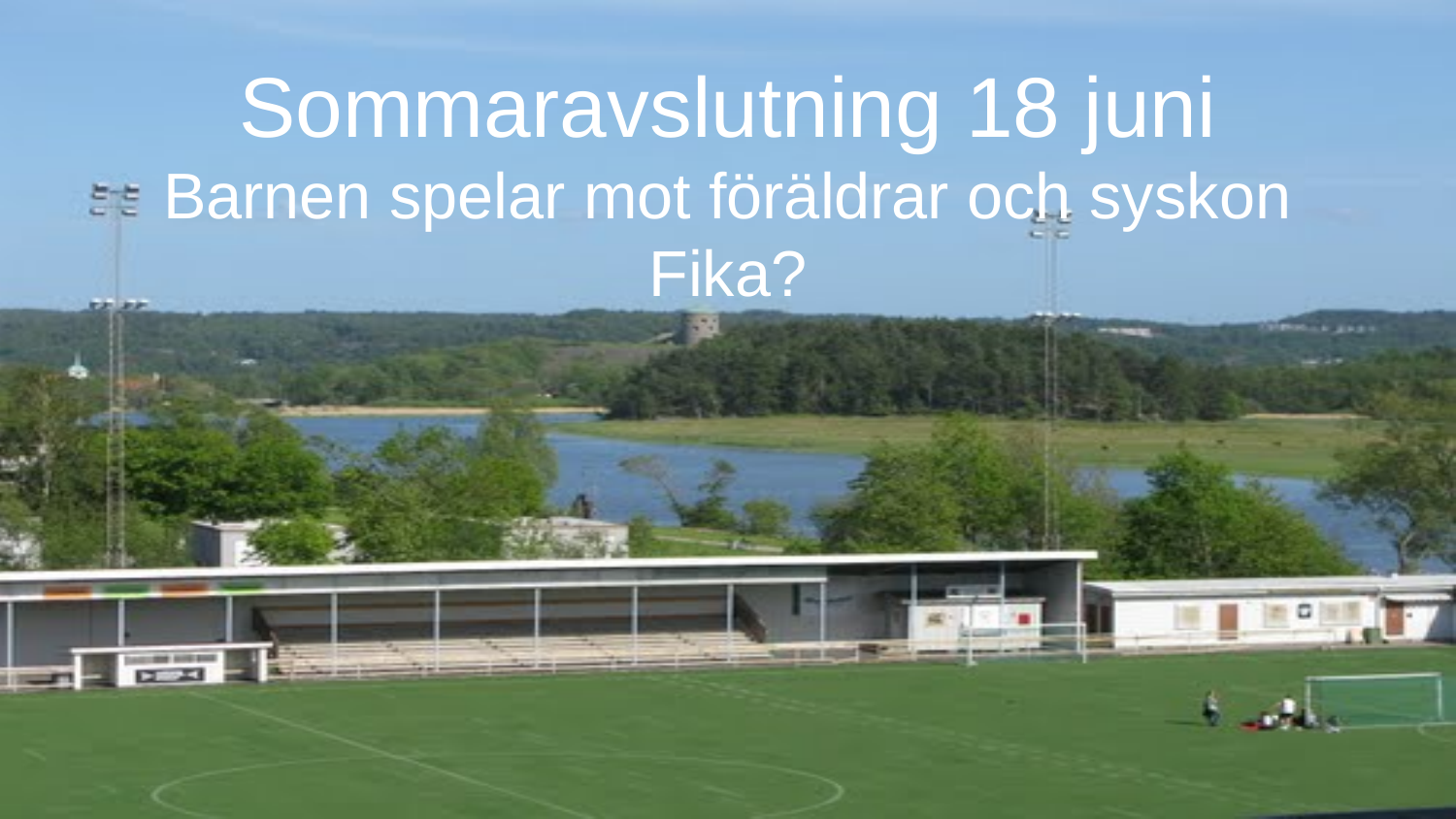

# Sommaravslutning 18 juni Barnen spelar mot föräldrar och syskon Fika?